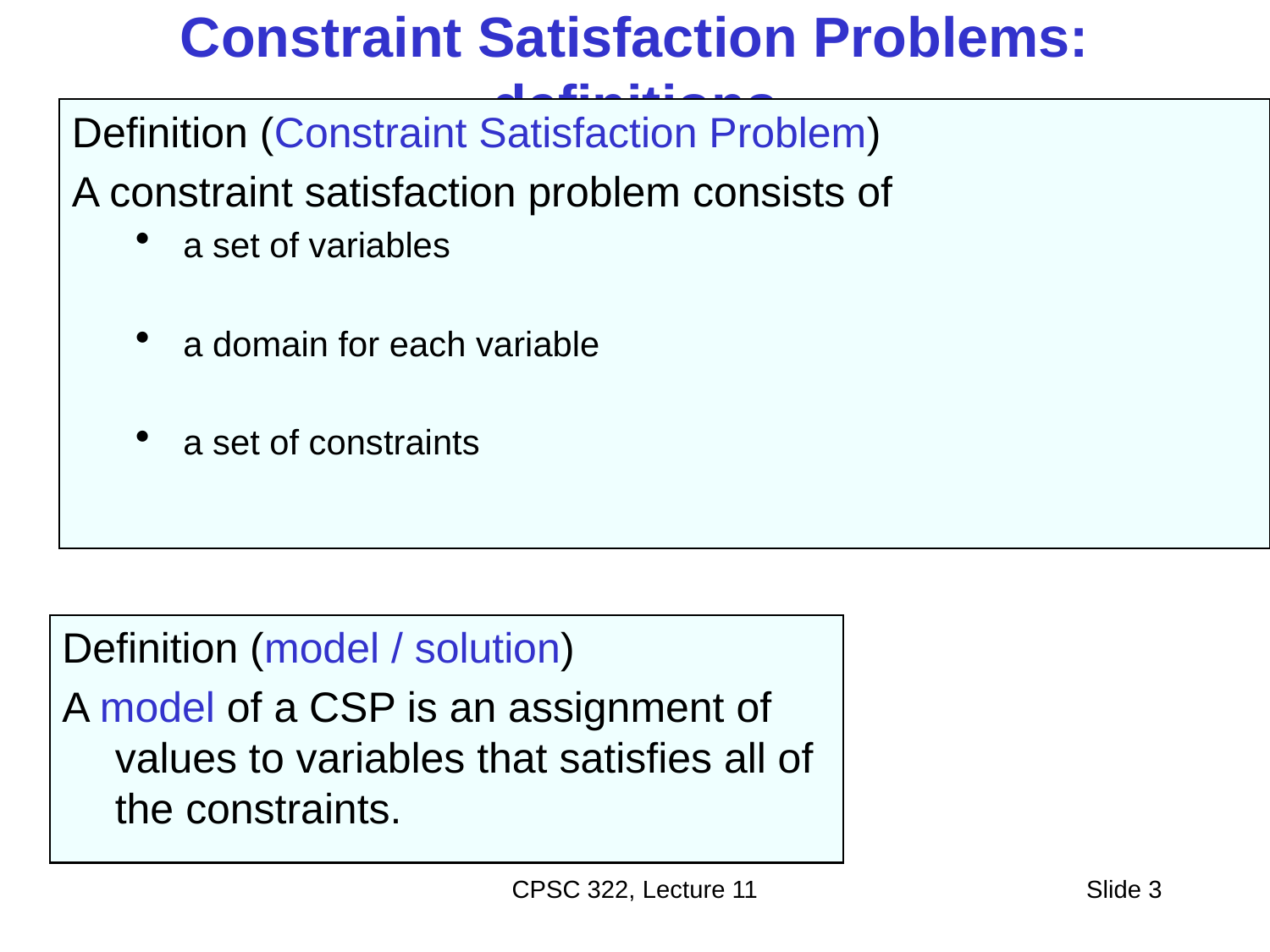

# Constraint Satisfaction Problems: definitions
Definition (Constraint Satisfaction Problem)
A constraint satisfaction problem consists of
a set of variables

a domain for each variable

a set of constraints

Definition (model / solution)
A model of a CSP is an assignment of values to variables that satisfies all of the constraints.

CPSC 322, Lecture 11
Slide 3